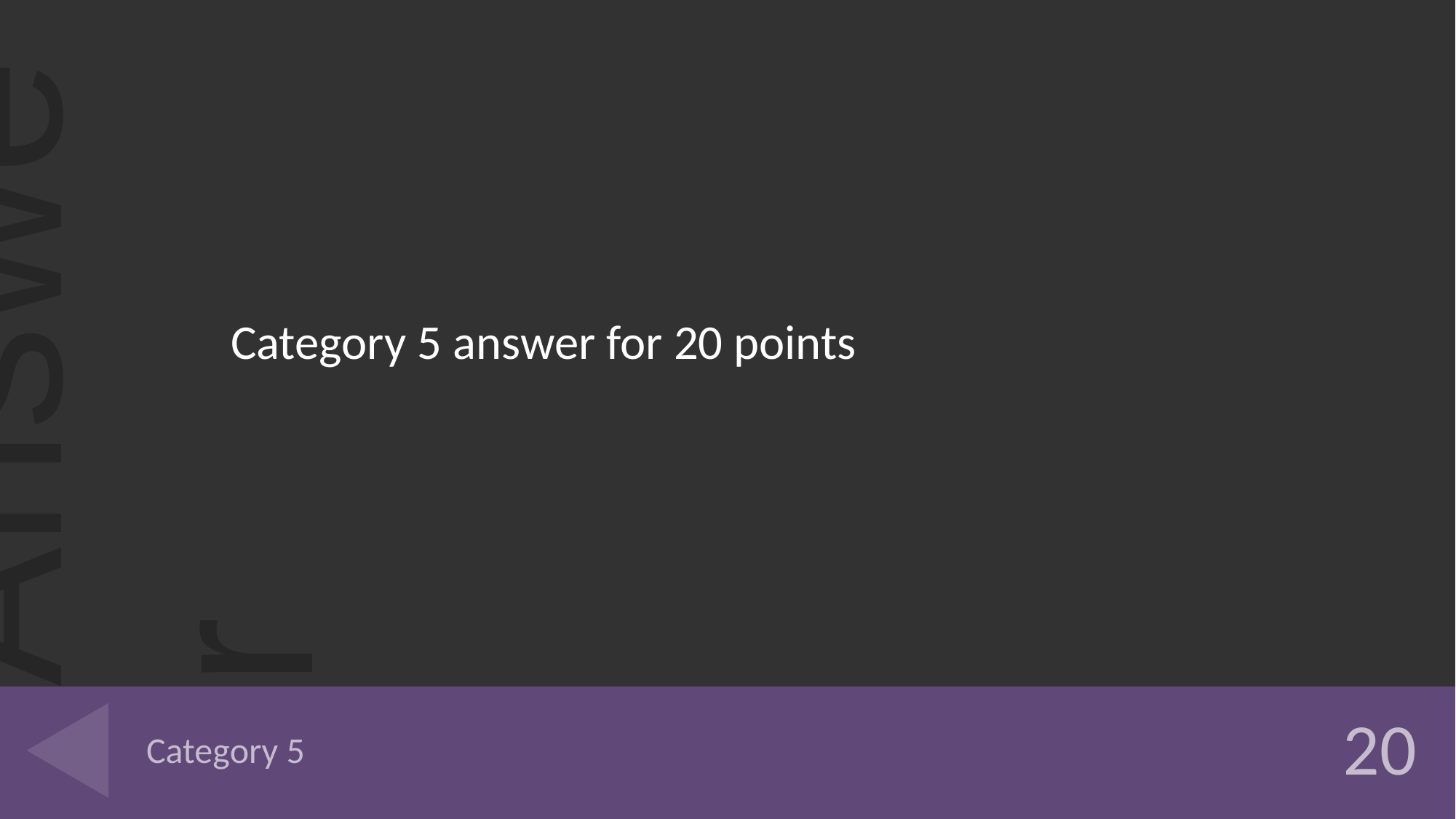

Category 5 answer for 20 points
# Category 5
20